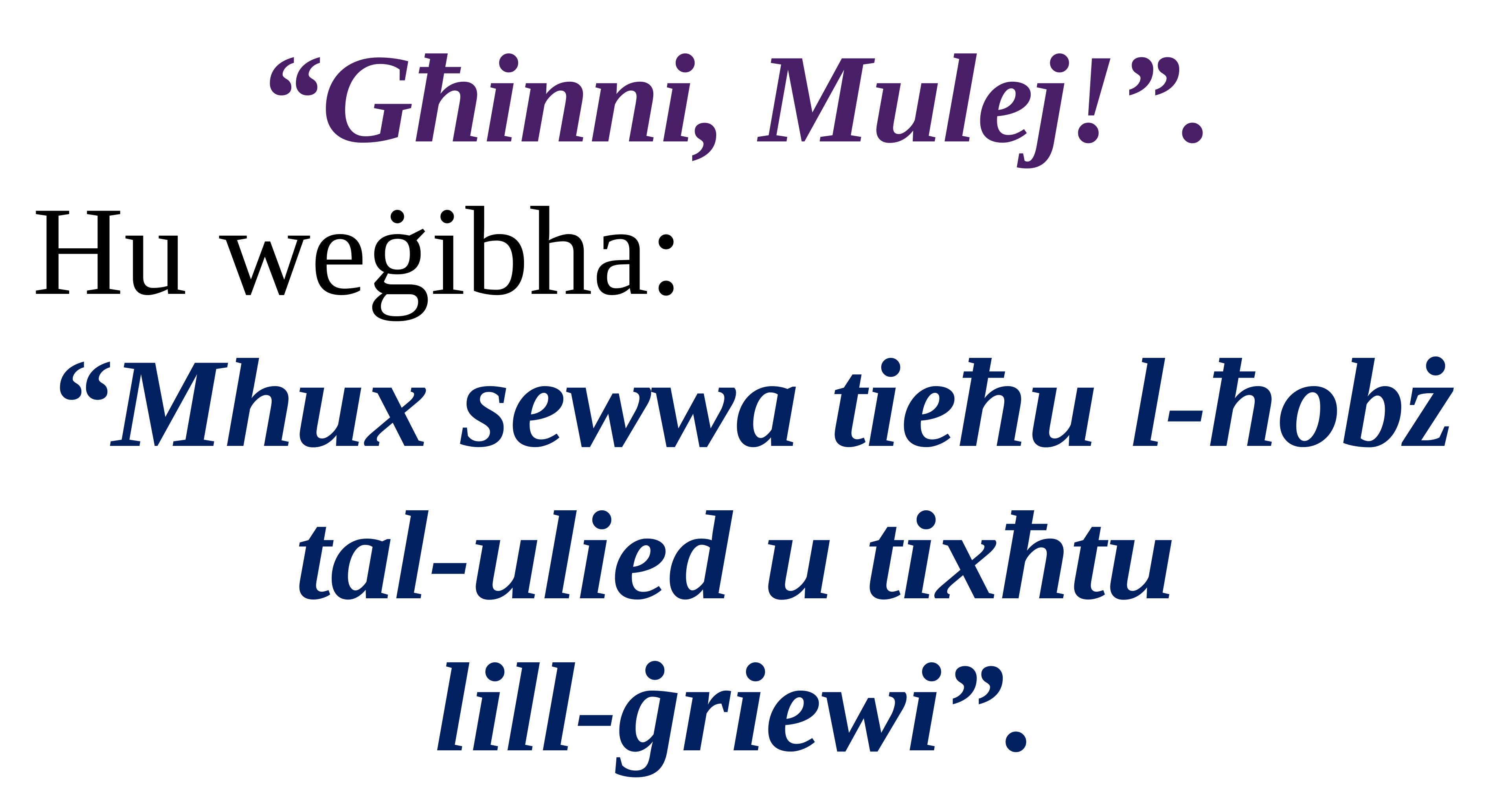

“Għinni, Mulej!”.
Hu weġibha:
“Mhux sewwa tieħu l-ħobż tal-ulied u tixħtu
lill-ġriewi”.